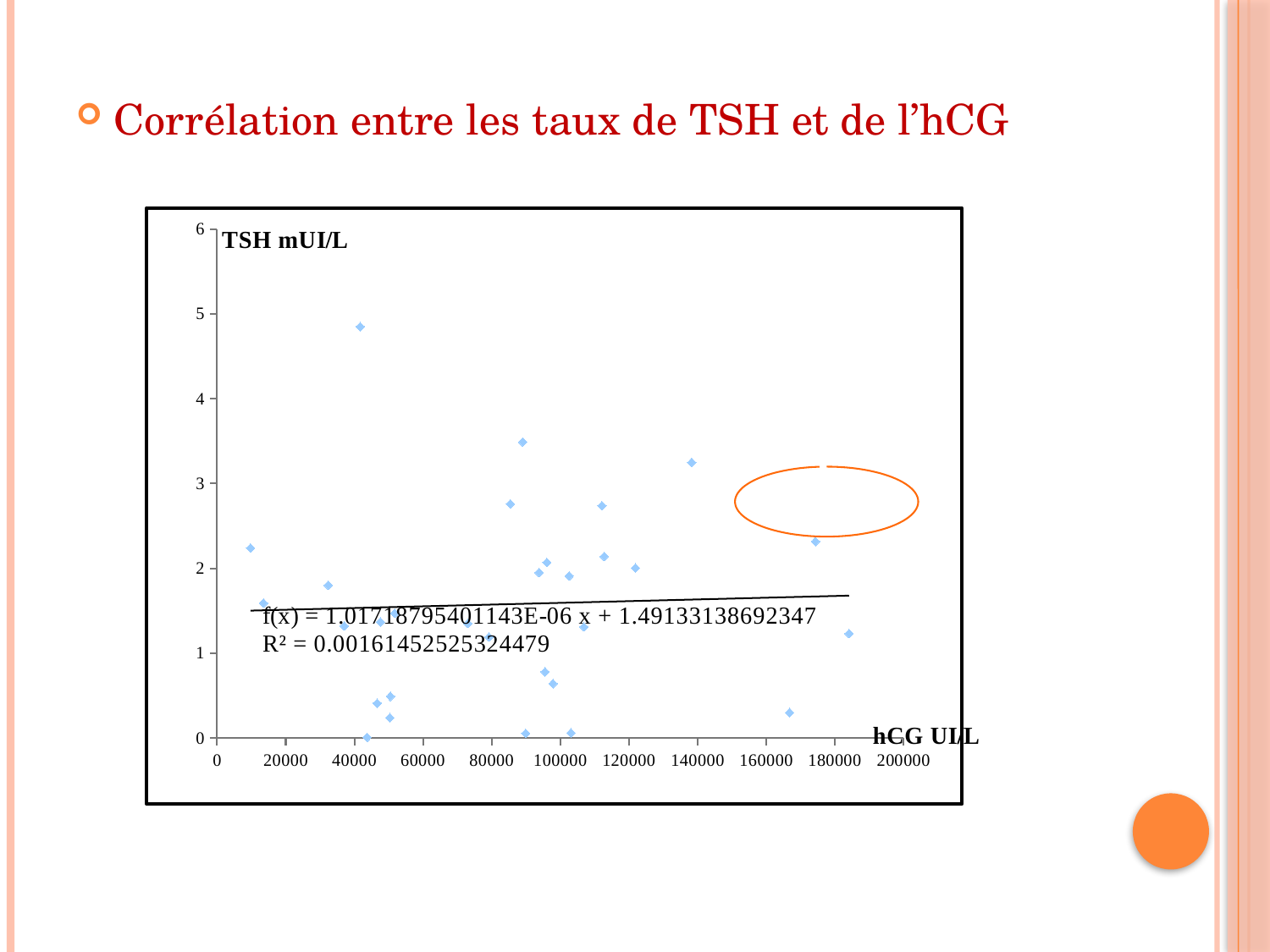

#
Corrélation entre les taux de TSH et de l’hCG

### Chart

| Category |  |
|---|---|